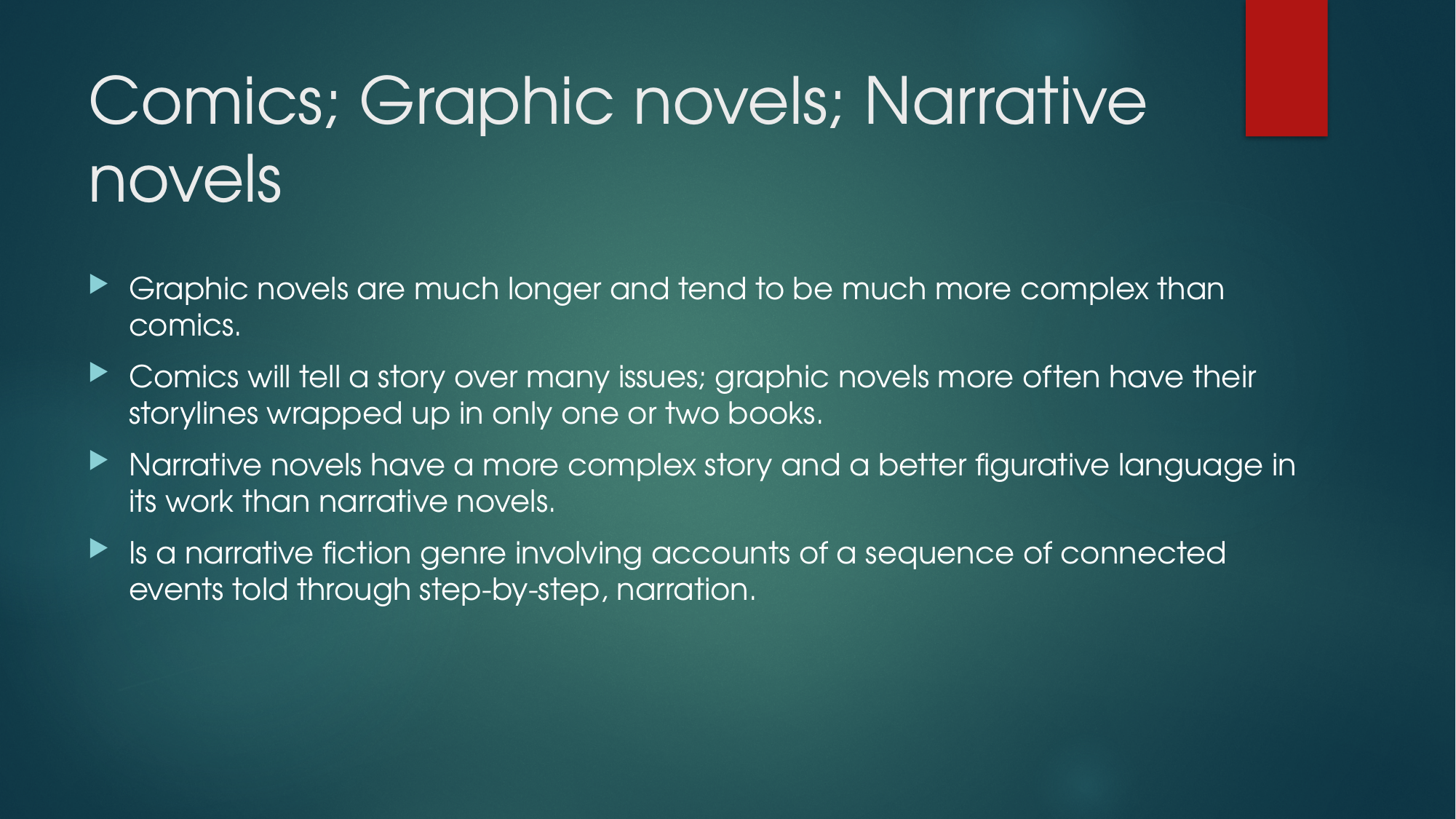

# Comics; Graphic novels; Narrative novels
Graphic novels are much longer and tend to be much more complex than comics.
Comics will tell a story over many issues; graphic novels more often have their storylines wrapped up in only one or two books.
Narrative novels have a more complex story and a better figurative language in  its work than narrative novels.
Is a narrative fiction genre involving accounts of a sequence of connected events told through step-by-step, narration.